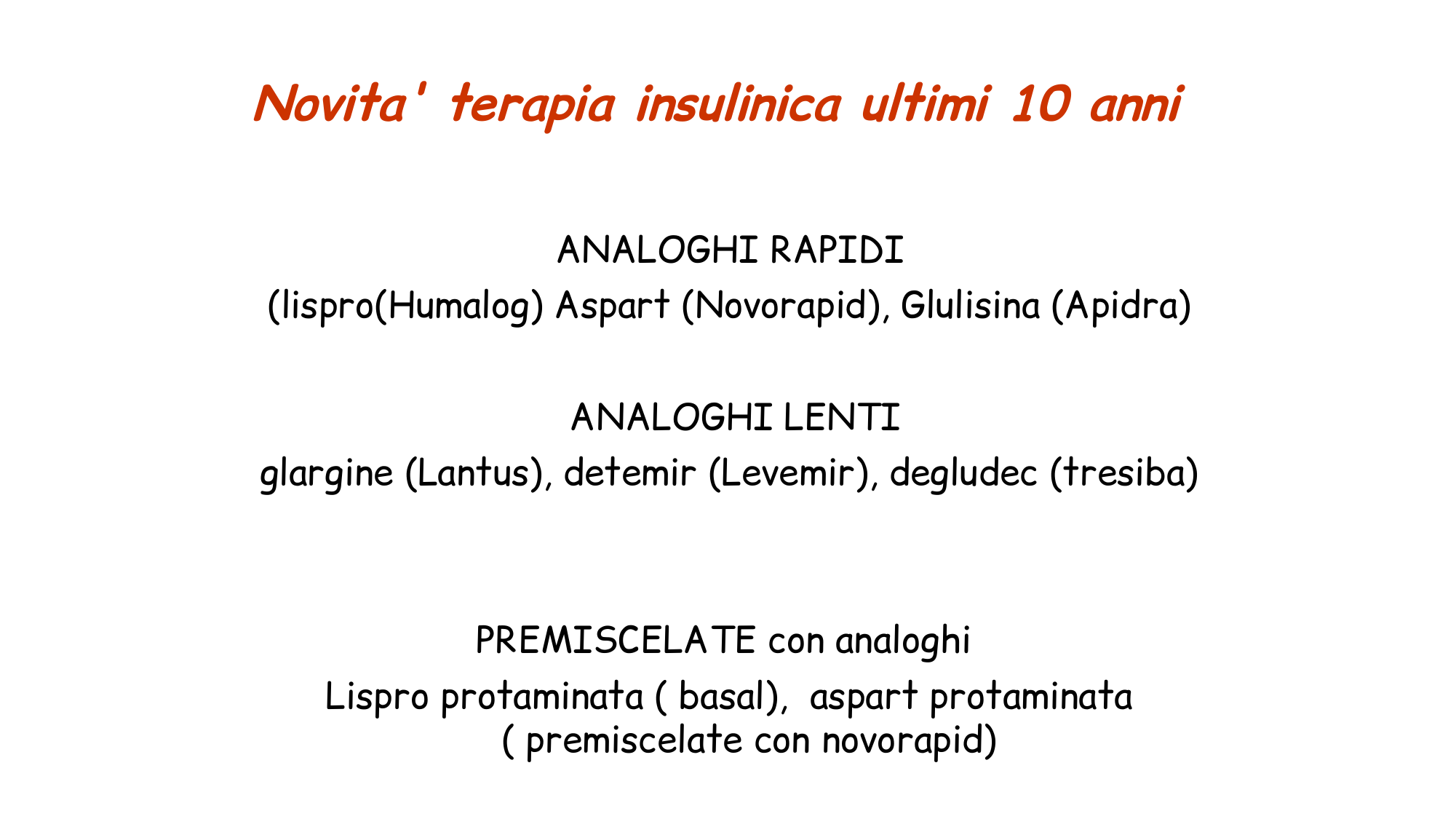

Novita' terapia insulinica ultimi 10 anni
ANALOGHI RAPIDI
(lispro(Humalog) Aspart (Novorapid), Glulisina (Apidra)

 ANALOGHI LENTI
glargine (Lantus), detemir (Levemir), degludec (tresiba)

PREMISCELATE con analoghi
Lispro protaminata ( basal),  aspart protaminata ( premiscelate con novorapid)